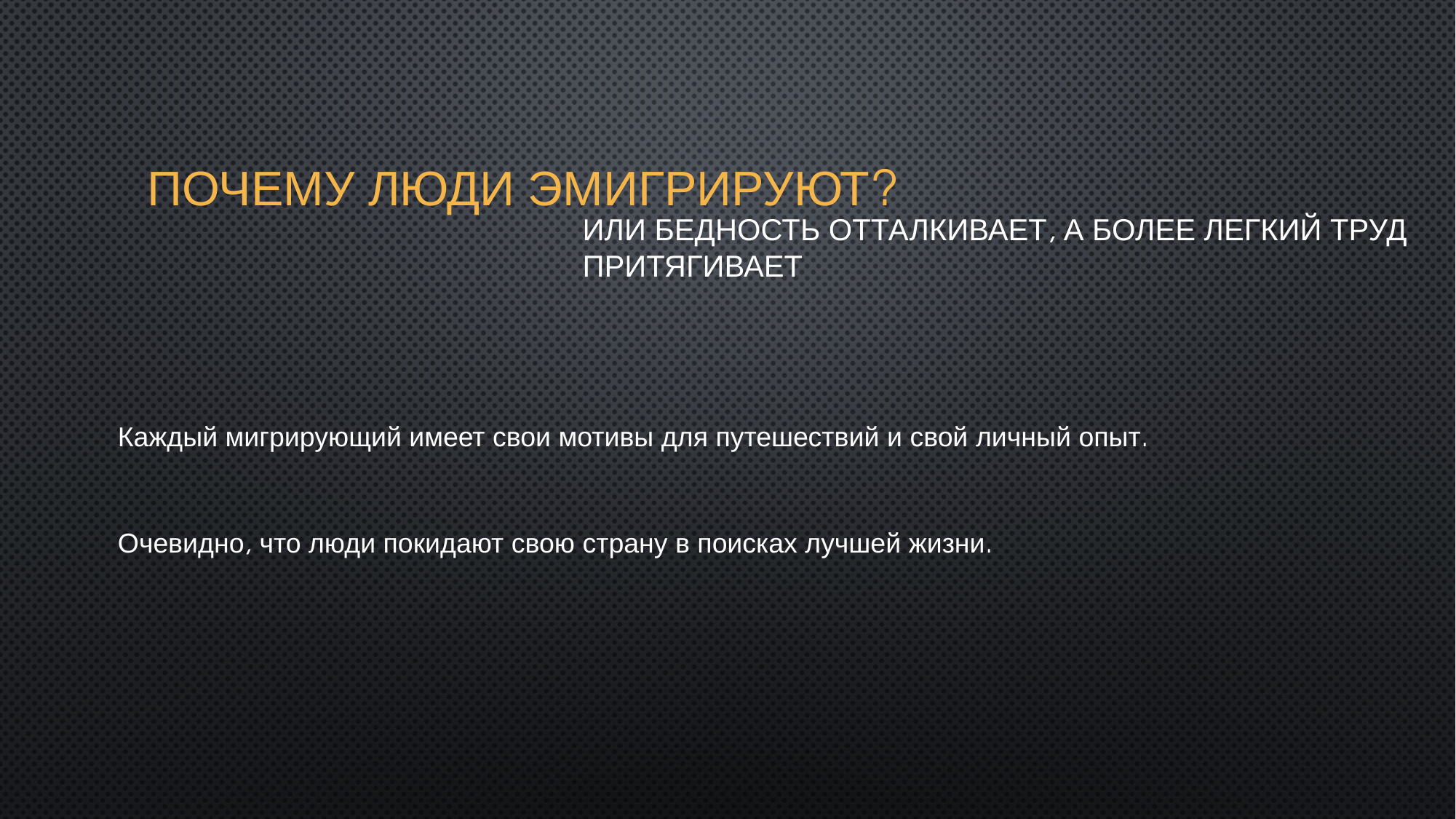

# Почему Люди эмигрируют?
Или бедность отталкивает, а более легкий труд притягивает
Каждый мигрирующий имеет свои мотивы для путешествий и свой личный опыт.
Очевидно, что люди покидают свою страну в поисках лучшей жизни.